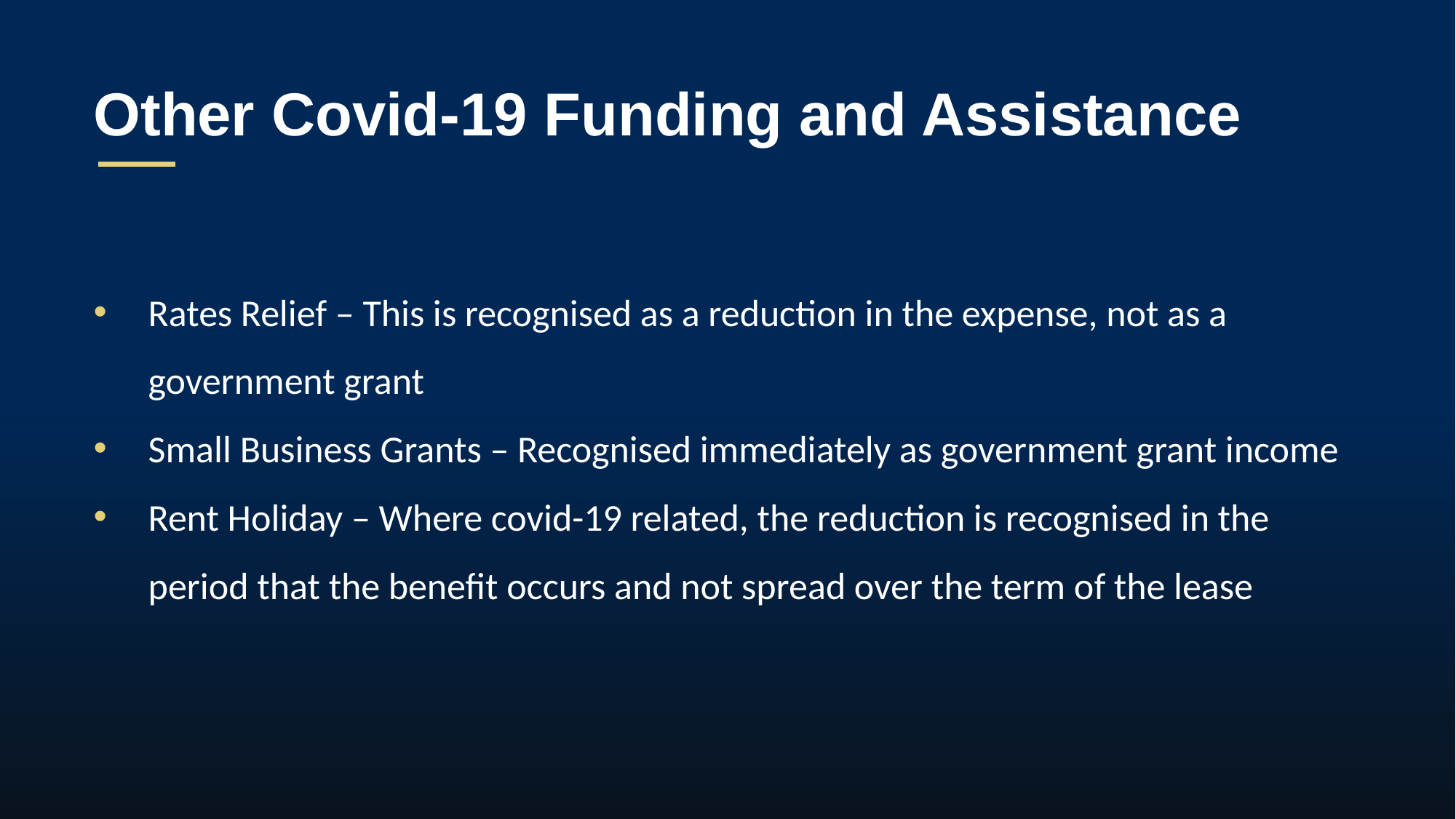

Other Covid-19 Funding and Assistance
Rates Relief – This is recognised as a reduction in the expense, not as a government grant
Small Business Grants – Recognised immediately as government grant income
Rent Holiday – Where covid-19 related, the reduction is recognised in the period that the benefit occurs and not spread over the term of the lease